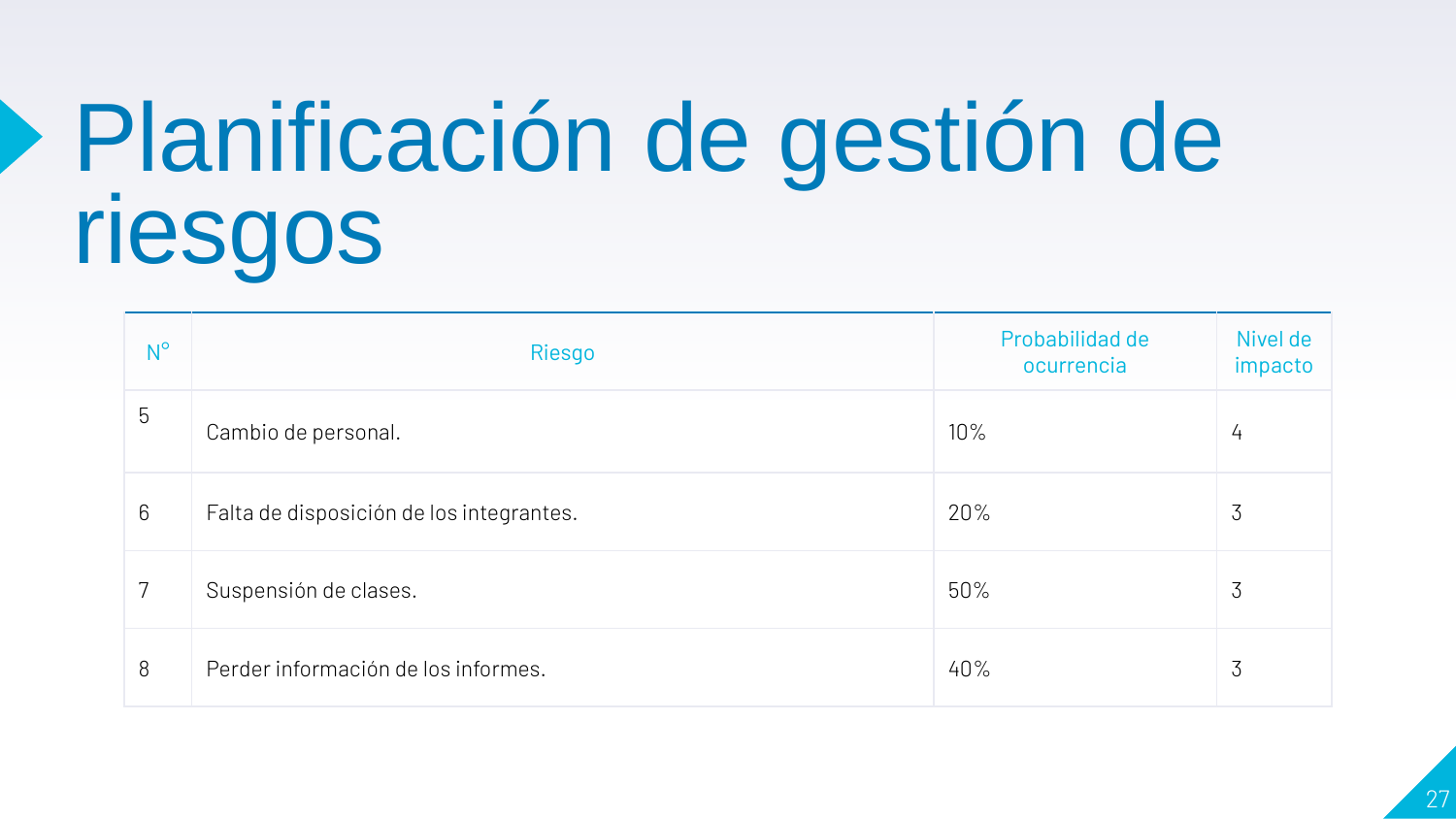

# Planificación de gestión de riesgos

| N° | Riesgo | Probabilidad de ocurrencia | Nivel de impacto |
| --- | --- | --- | --- |
| 5 | Cambio de personal. | 10% | 4 |
| 6 | Falta de disposición de los integrantes. | 20% | 3 |
| 7 | Suspensión de clases. | 50% | 3 |
| 8 | Perder información de los informes. | 40% | 3 |
27